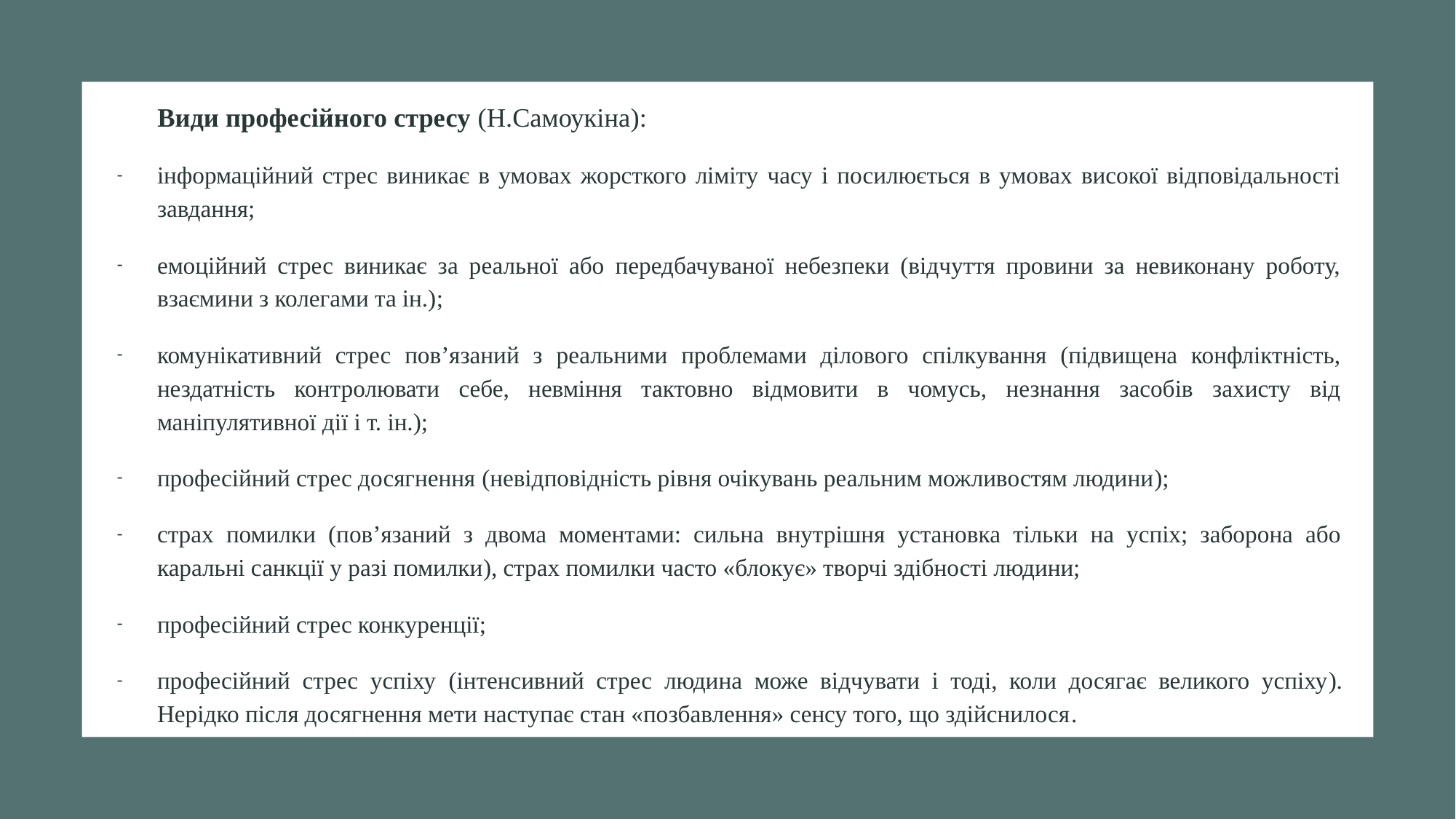

Види професійного стресу (Н.Самоукіна):
інформаційний стрес виникає в умовах жорсткого ліміту часу і посилюється в умовах високої відповідальності завдання;
емоційний стрес виникає за реальної або передбачуваної небезпеки (відчуття провини за невиконану роботу, взаємини з колегами та ін.);
комунікативний стрес пов’язаний з реальними проблемами ділового спілкування (підвищена конфліктність, нездатність контролювати себе, невміння тактовно відмовити в чомусь, незнання засобів захисту від маніпулятивної дії і т. ін.);
професійний стрес досягнення (невідповідність рівня очікувань реальним можливостям людини);
страх помилки (пов’язаний з двома моментами: сильна внутрішня установка тільки на успіх; заборона або каральні санкції у разі помилки), страх помилки часто «блокує» творчі здібності людини;
професійний стрес конкуренції;
професійний стрес успіху (інтенсивний стрес людина може відчувати і тоді, коли досягає великого успіху). Нерідко після досягнення мети наступає стан «позбавлення» сенсу того, що здійснилося.